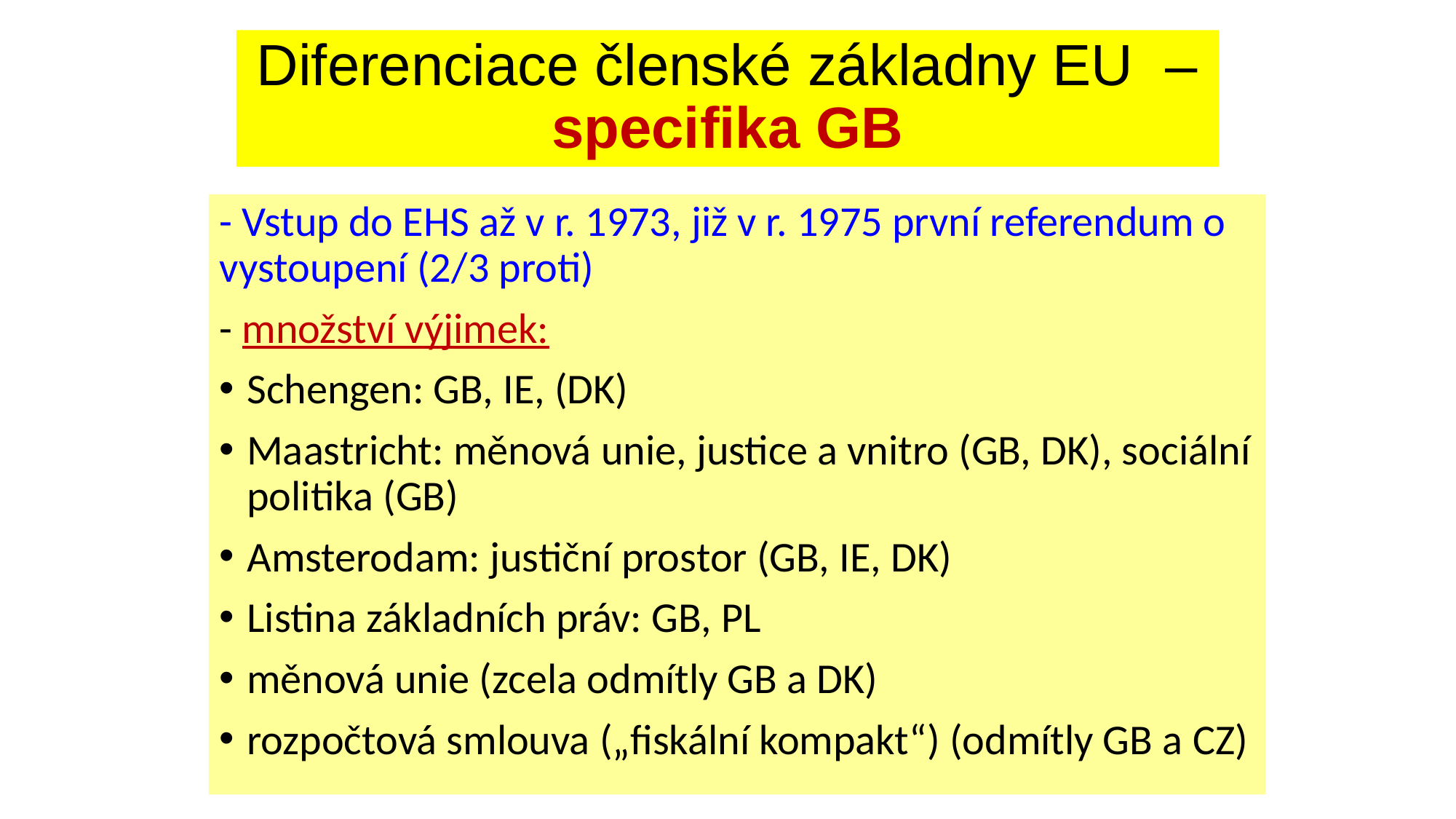

# Diferenciace členské základny EU  – specifika GB
- Vstup do EHS až v r. 1973, již v r. 1975 první referendum o vystoupení (2/3 proti)
- množství výjimek:
Schengen: GB, IE, (DK)
Maastricht: měnová unie, justice a vnitro (GB, DK), sociální politika (GB)
Amsterodam: justiční prostor (GB, IE, DK)
Listina základních práv: GB, PL
měnová unie (zcela odmítly GB a DK)
rozpočtová smlouva („fiskální kompakt“) (odmítly GB a CZ)